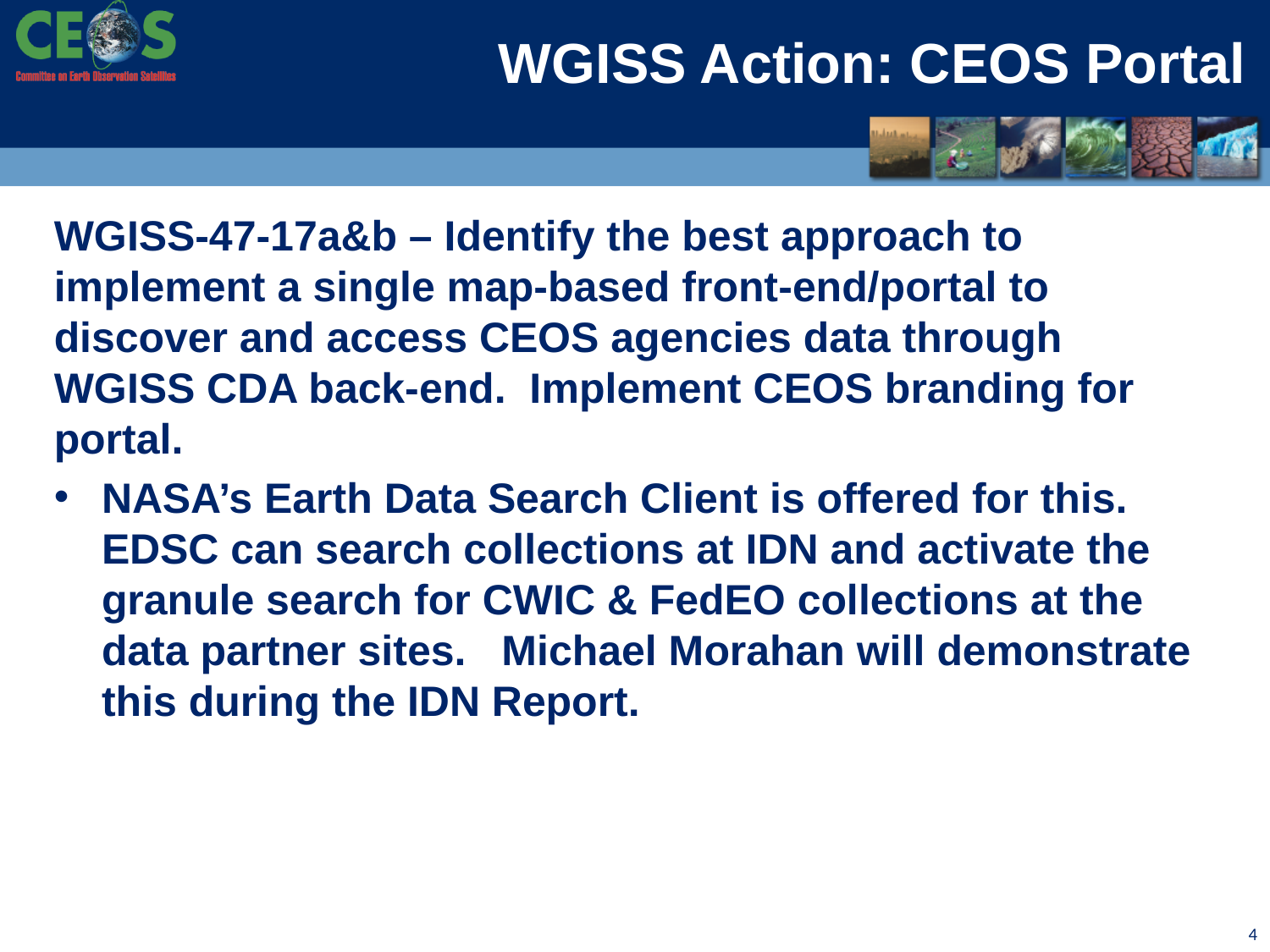

# WGISS Action: CEOS Portal
WGISS-47-17a&b – Identify the best approach to implement a single map-based front-end/portal to discover and access CEOS agencies data through WGISS CDA back-end.  Implement CEOS branding for portal.
NASA’s Earth Data Search Client is offered for this.  EDSC can search collections at IDN and activate the granule search for CWIC & FedEO collections at the data partner sites.   Michael Morahan will demonstrate this during the IDN Report.

4